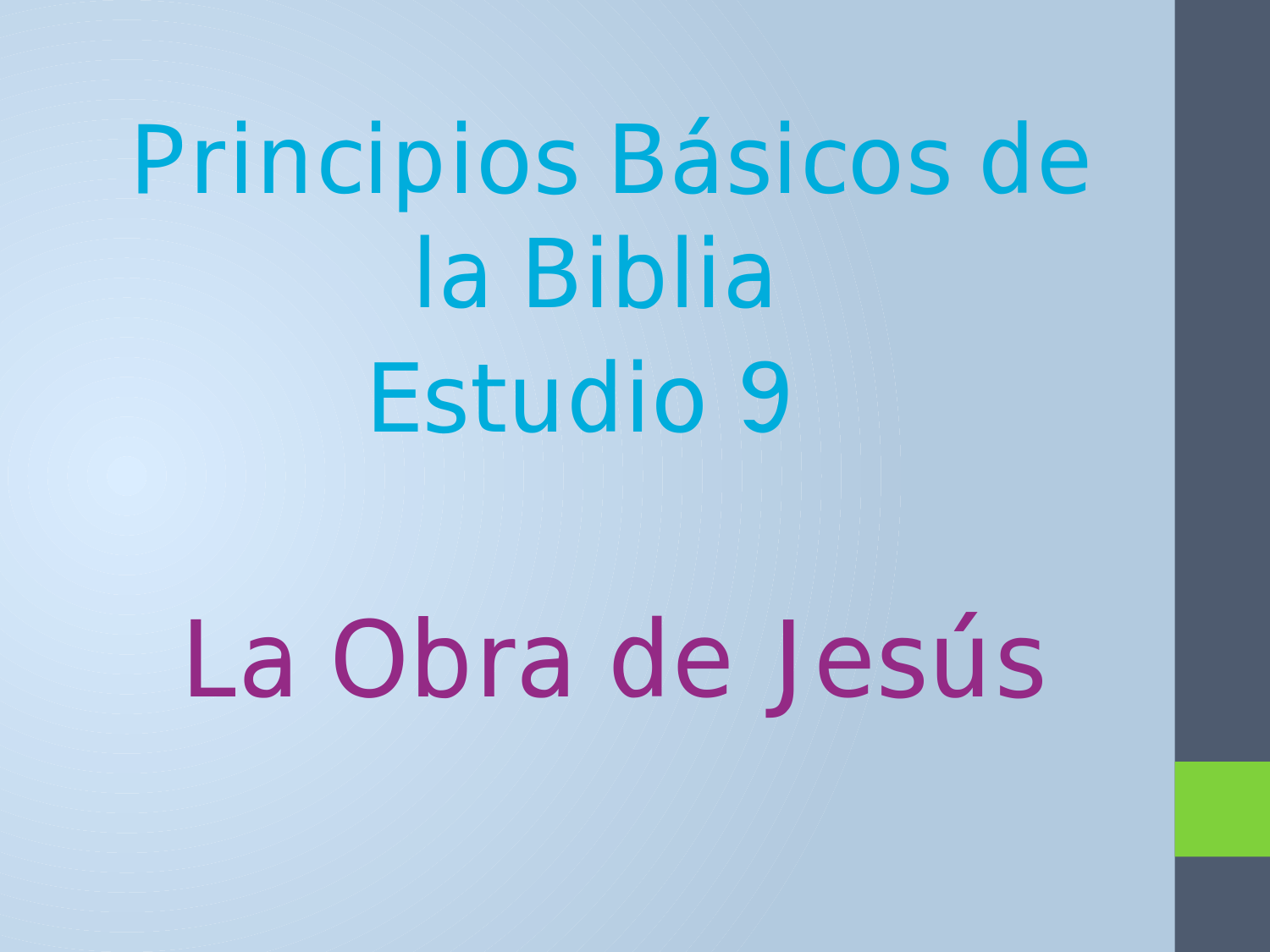

# Principios Básicos de la Biblia Estudio 9 La Obra de Jesús